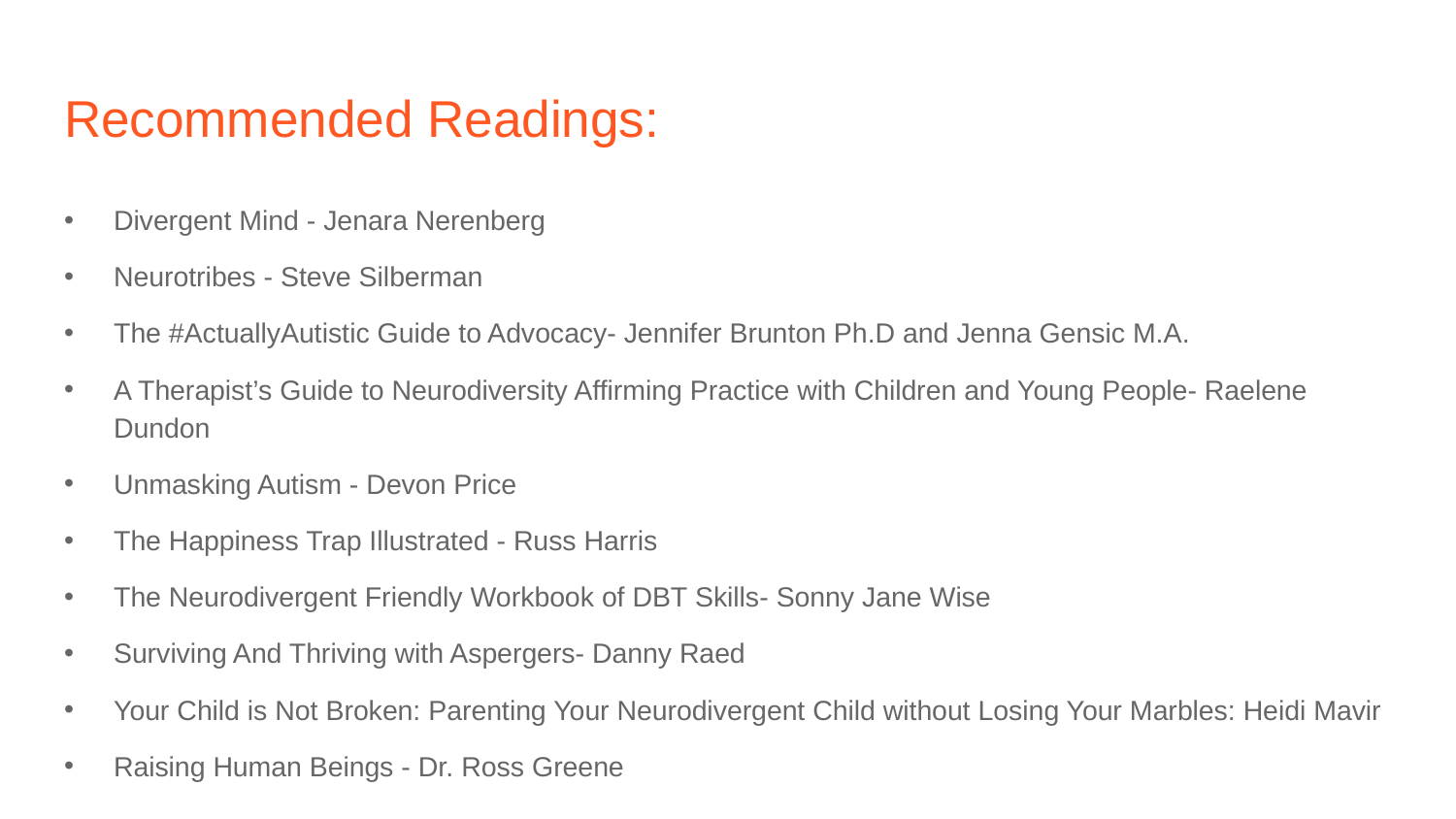

# Recommended Readings:
Divergent Mind - Jenara Nerenberg
Neurotribes - Steve Silberman
The #ActuallyAutistic Guide to Advocacy- Jennifer Brunton Ph.D and Jenna Gensic M.A.
A Therapist’s Guide to Neurodiversity Affirming Practice with Children and Young People- Raelene Dundon
Unmasking Autism - Devon Price
The Happiness Trap Illustrated - Russ Harris
The Neurodivergent Friendly Workbook of DBT Skills- Sonny Jane Wise
Surviving And Thriving with Aspergers- Danny Raed
Your Child is Not Broken: Parenting Your Neurodivergent Child without Losing Your Marbles: Heidi Mavir
Raising Human Beings - Dr. Ross Greene